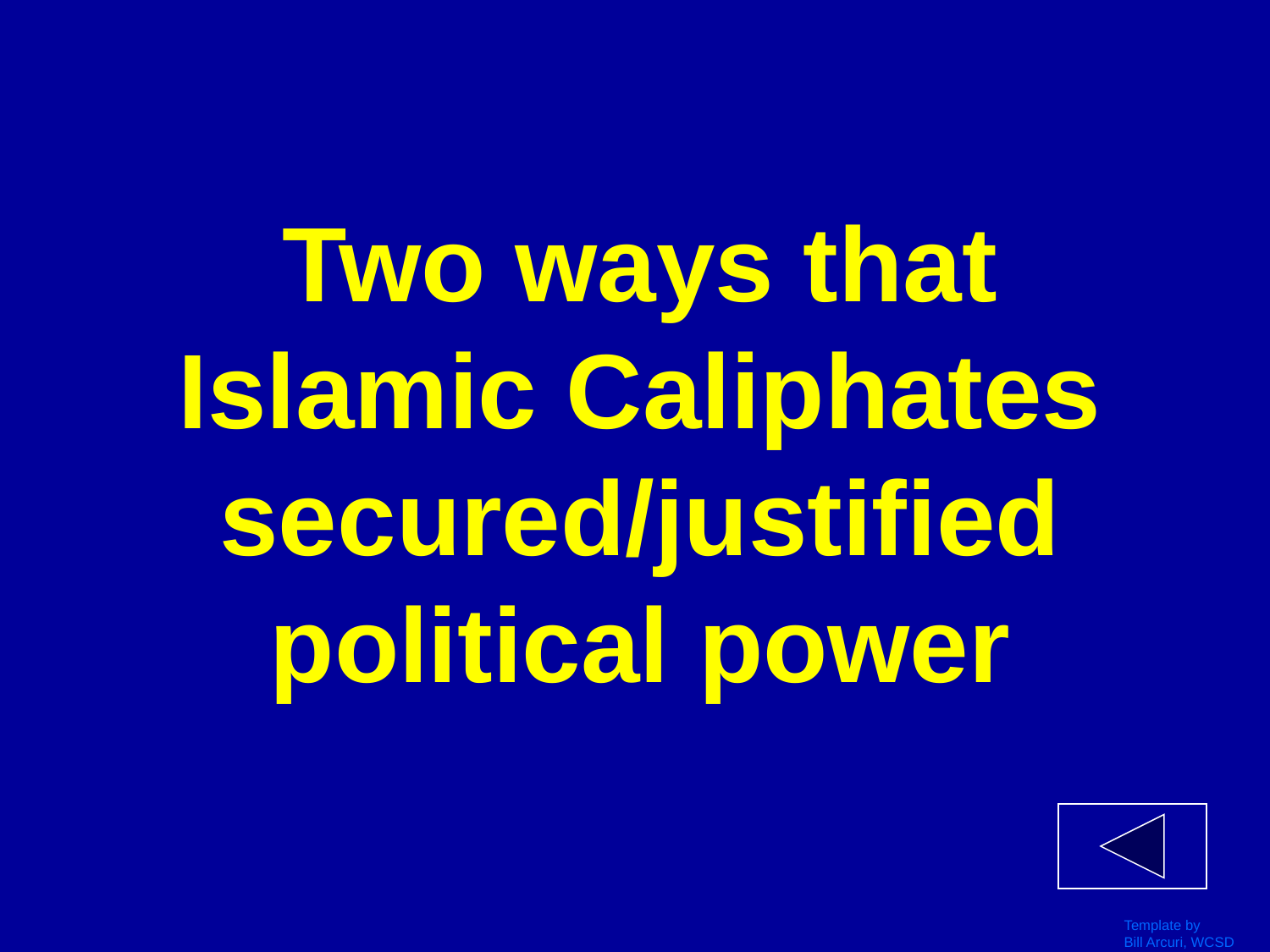

# Two ways that Islamic Caliphates secured/justified political power

Template by
Bill Arcuri, WCSD